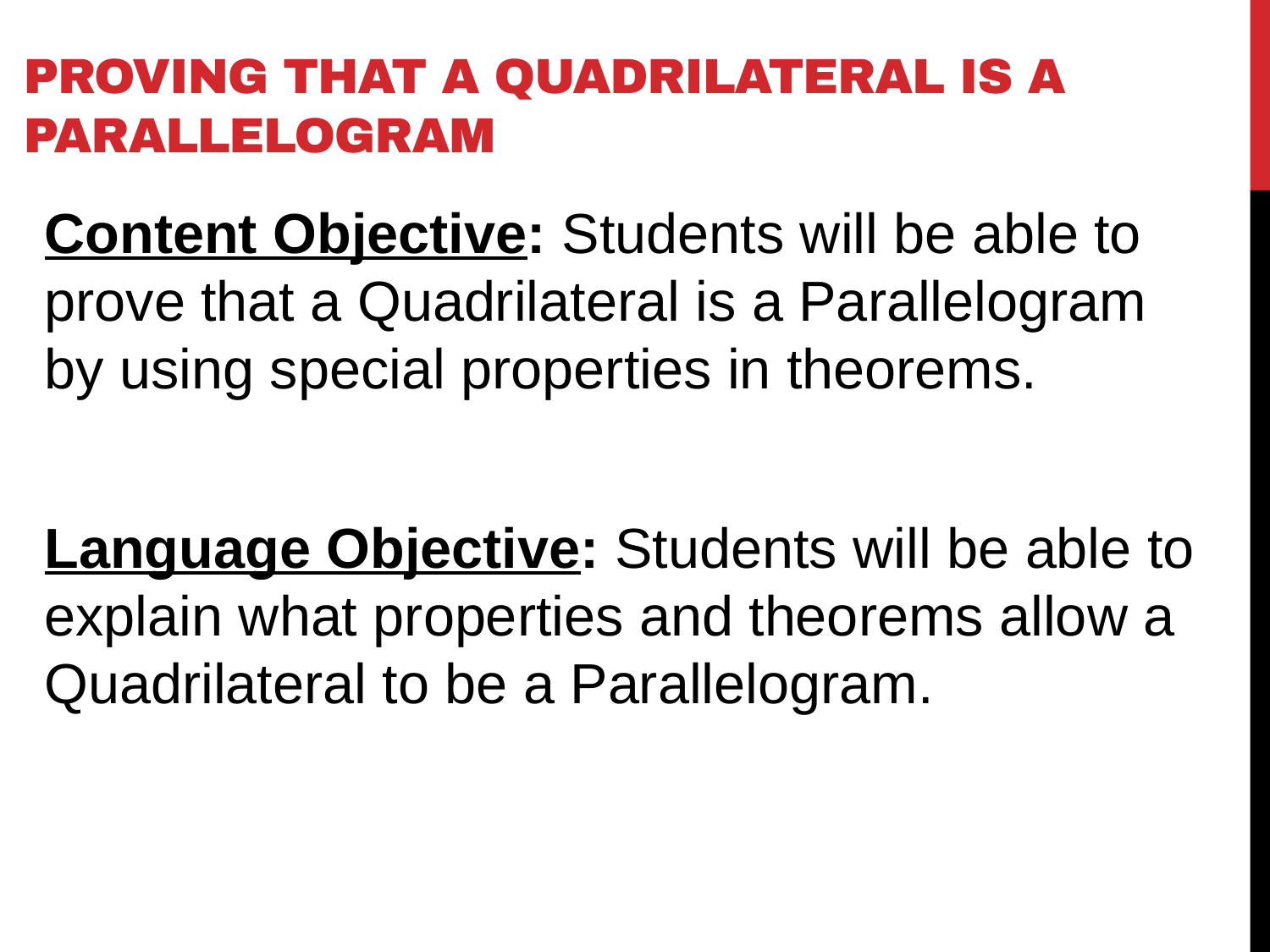

# Proving that a Quadrilateral is a Parallelogram
Content Objective: Students will be able to prove that a Quadrilateral is a Parallelogram by using special properties in theorems.

Language Objective: Students will be able to explain what properties and theorems allow a Quadrilateral to be a Parallelogram.